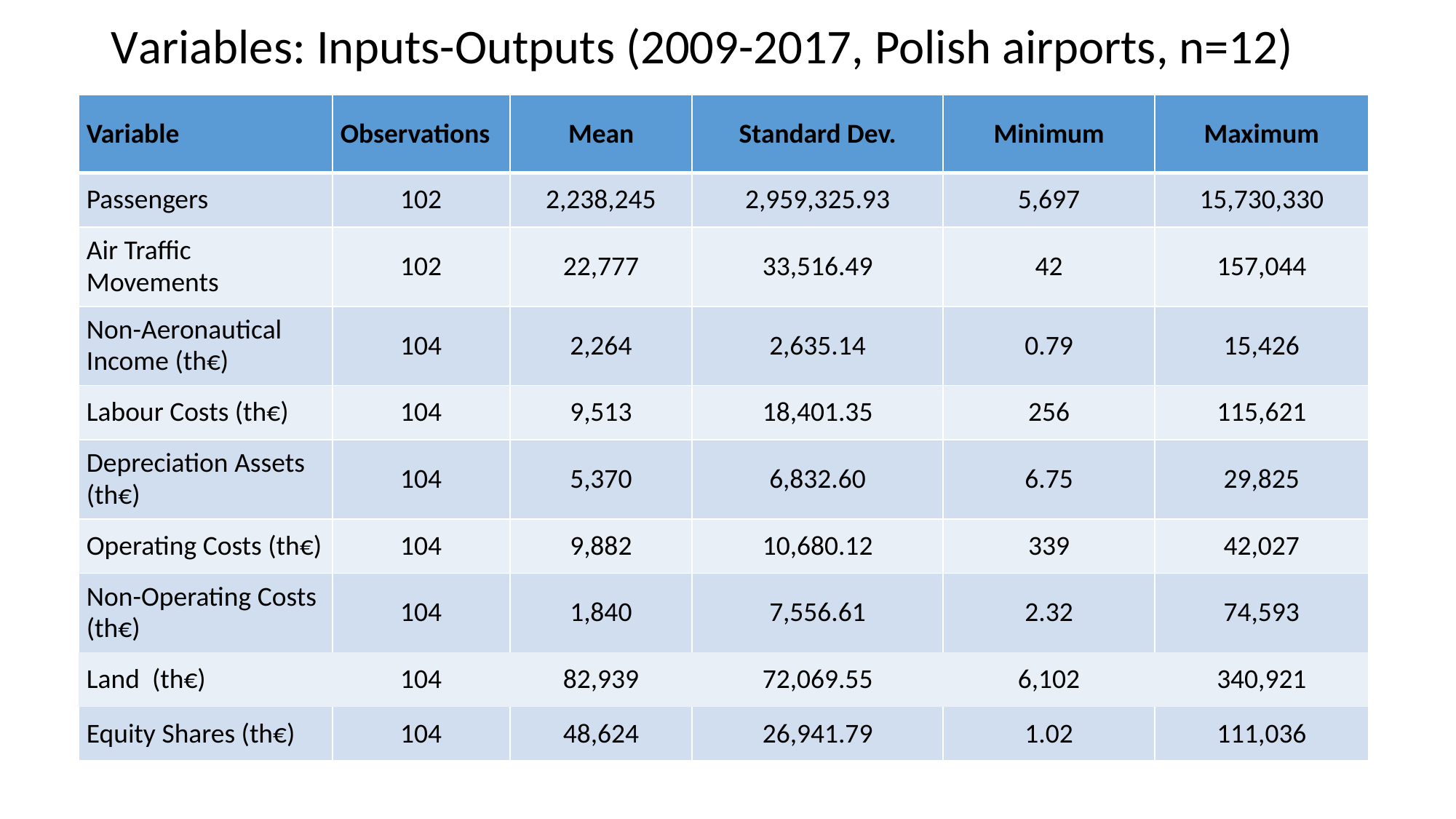

# Variables: Inputs-Outputs (2009-2017, Polish airports, n=12)
| Variable | Observations | Mean | Standard Dev. | Minimum | Maximum |
| --- | --- | --- | --- | --- | --- |
| Passengers | 102 | 2,238,245 | 2,959,325.93 | 5,697 | 15,730,330 |
| Air Traffic Movements | 102 | 22,777 | 33,516.49 | 42 | 157,044 |
| Non-Aeronautical Income (th€) | 104 | 2,264 | 2,635.14 | 0.79 | 15,426 |
| Labour Costs (th€) | 104 | 9,513 | 18,401.35 | 256 | 115,621 |
| Depreciation Assets (th€) | 104 | 5,370 | 6,832.60 | 6.75 | 29,825 |
| Operating Costs (th€) | 104 | 9,882 | 10,680.12 | 339 | 42,027 |
| Non-Operating Costs (th€) | 104 | 1,840 | 7,556.61 | 2.32 | 74,593 |
| Land (th€) | 104 | 82,939 | 72,069.55 | 6,102 | 340,921 |
| Equity Shares (th€) | 104 | 48,624 | 26,941.79 | 1.02 | 111,036 |